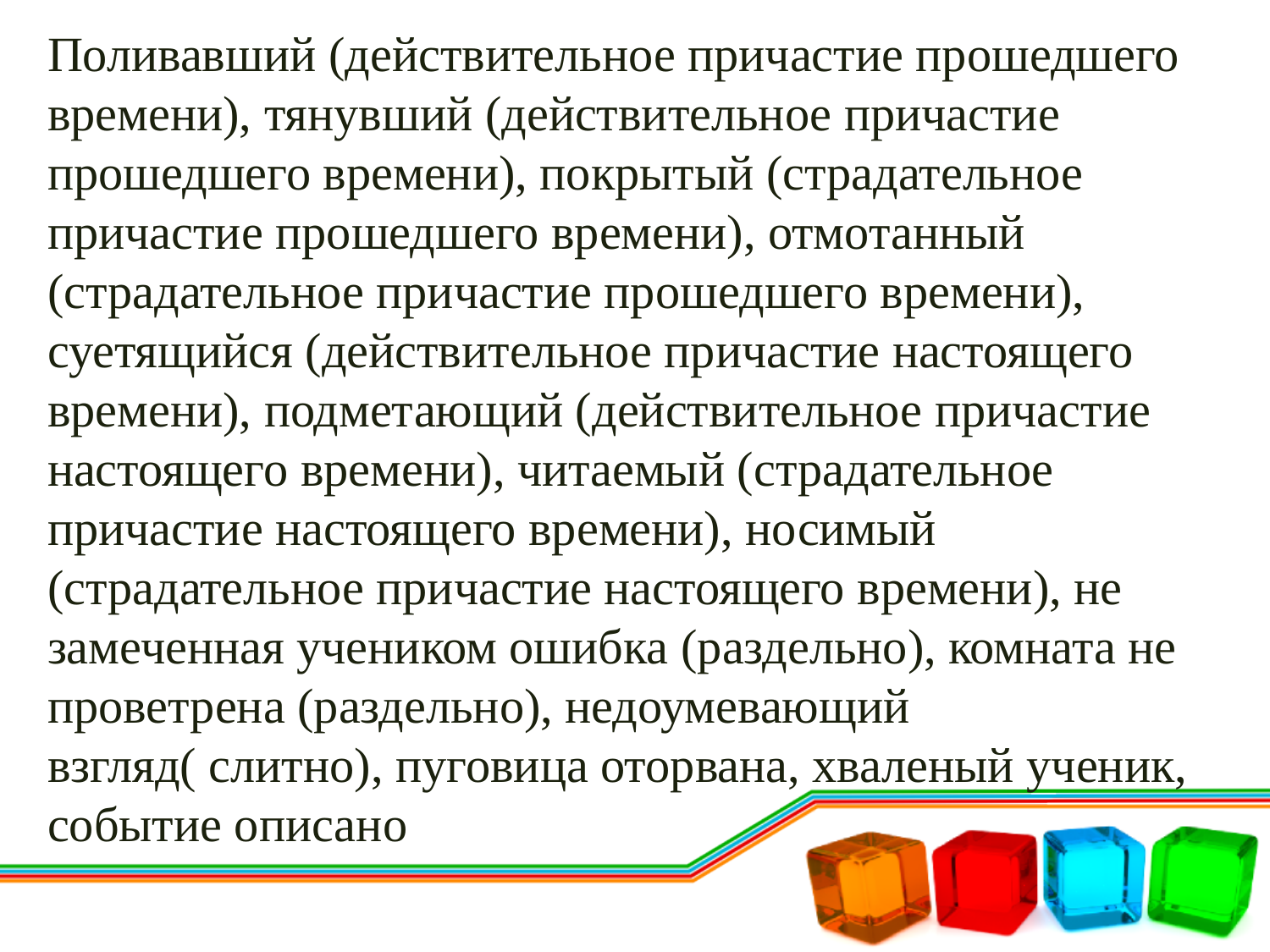

Поливавший (действительное причастие прошедшего  времени), тянувший (действительное причастие прошедшего времени), покрытый (страдательное причастие прошедшего времени), отмотанный (страдательное причастие прошедшего времени), суетящийся (действительное причастие настоящего времени), подметающий (действительное причастие настоящего времени), читаемый (страдательное причастие настоящего времени), носимый (страдательное причастие настоящего времени), не замеченная учеником ошибка (раздельно), комната не проветрена (раздельно), недоумевающий взгляд( слитно), пуговица оторвана, хваленый ученик, событие описано